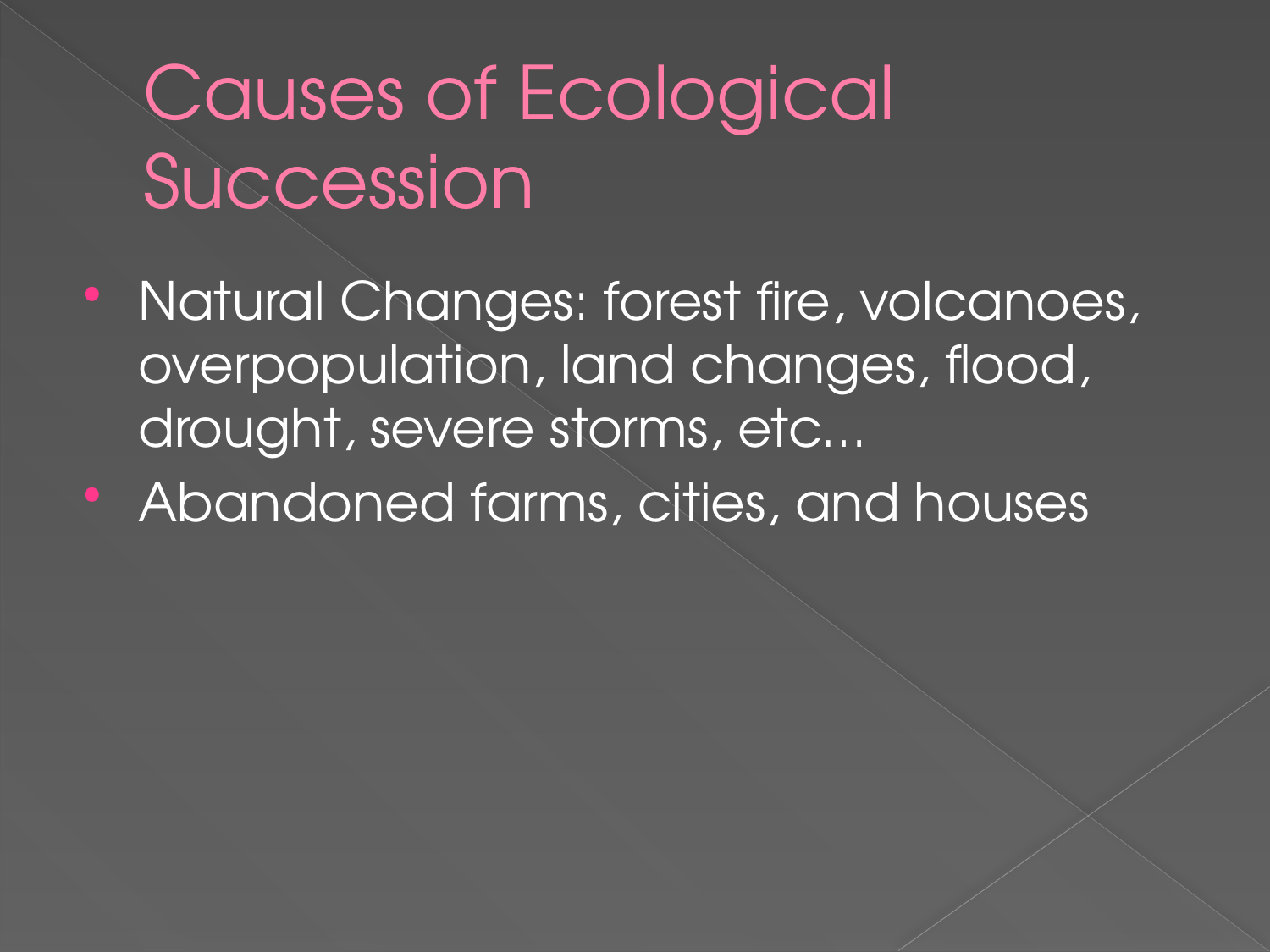

# Causes of Ecological Succession
Natural Changes: forest fire, volcanoes, overpopulation, land changes, flood, drought, severe storms, etc…
Abandoned farms, cities, and houses